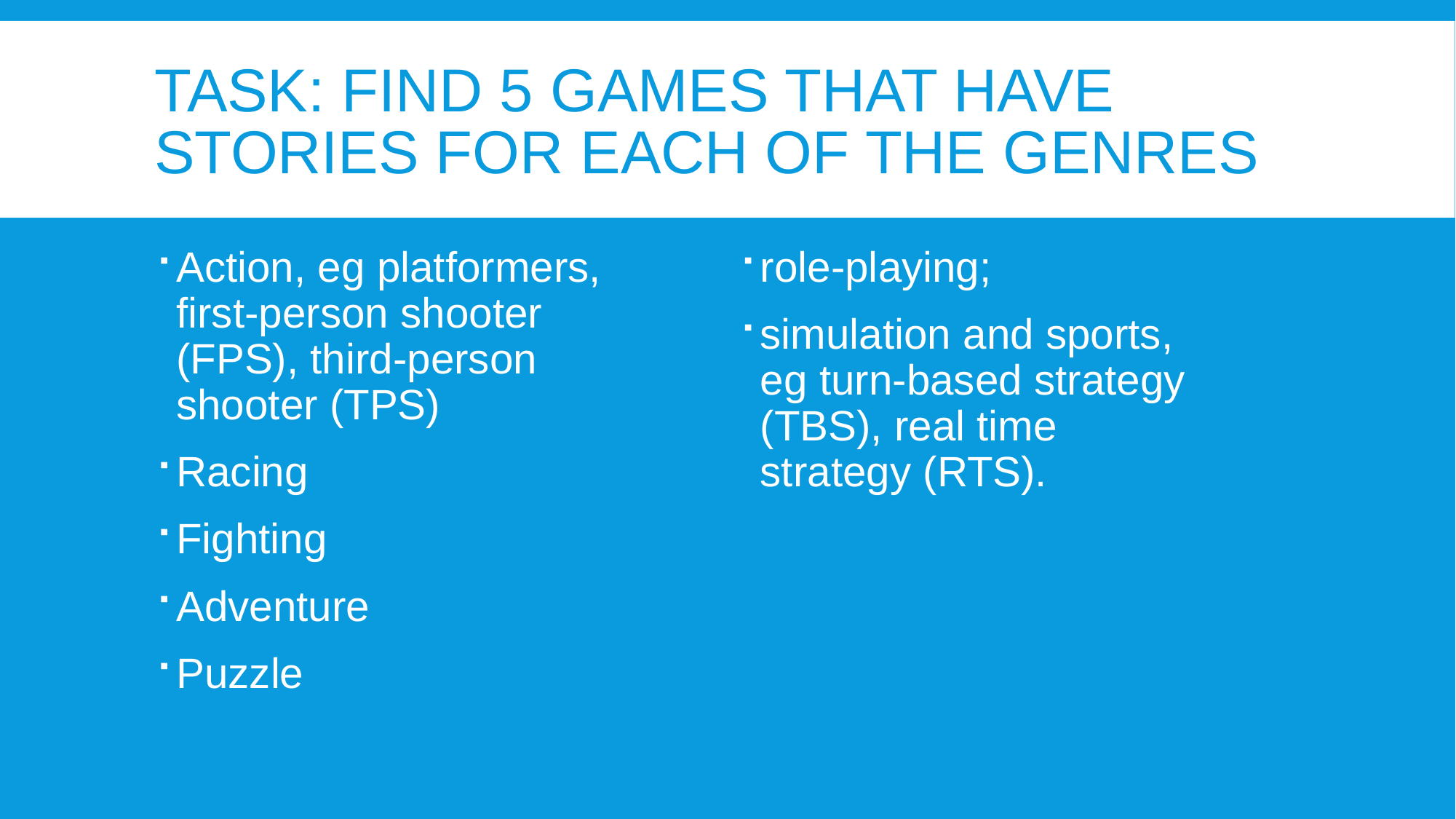

# Task: Find 5 games that have stories for each of the genres
Action, eg platformers, first-person shooter (FPS), third-person shooter (TPS)
Racing
Fighting
Adventure
Puzzle

role-playing;
simulation and sports, eg turn-based strategy (TBS), real time strategy (RTS).